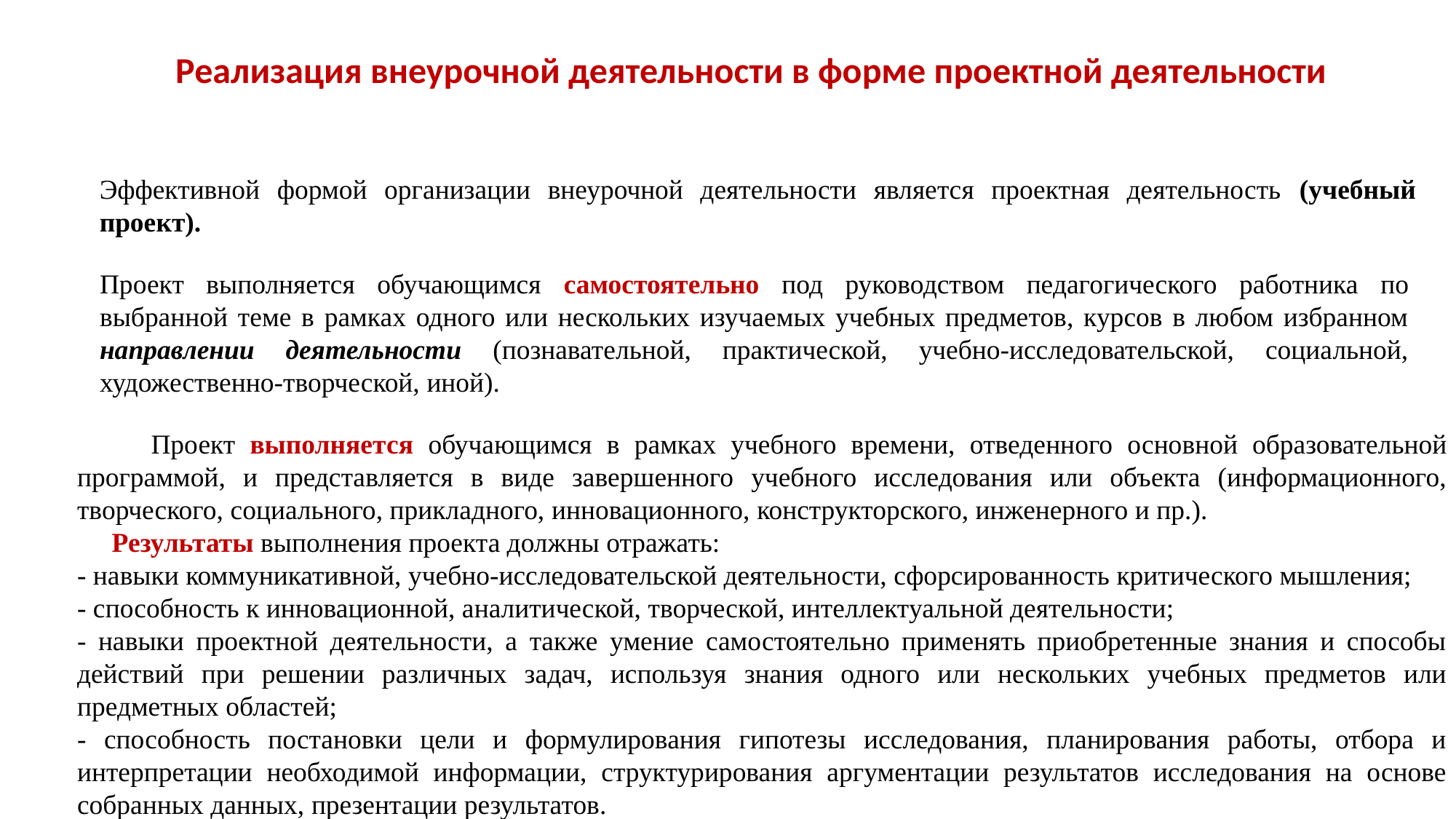

Реализация внеурочной деятельности в форме проектной деятельности
Эффективной формой организации внеурочной деятельности является проектная деятельность (учебный проект).
Проект выполняется обучающимся самостоятельно под руководством педагогического работника по выбранной теме в рамках одного или нескольких изучаемых учебных предметов, курсов в любом избранном направлении деятельности (познавательной, практической, учебно-исследовательской, социальной, художественно-творческой, иной).
     Проект выполняется обучающимся в рамках учебного времени, отведенного основной образовательной программой, и представляется в виде завершенного учебного исследования или объекта (информационного, творческого, социального, прикладного, инновационного, конструкторского, инженерного и пр.).
     Результаты выполнения проекта должны отражать:
- навыки коммуникативной, учебно-исследовательской деятельности, сфорсированность критического мышления;
- способность к инновационной, аналитической, творческой, интеллектуальной деятельности;
- навыки проектной деятельности, а также умение самостоятельно применять приобретенные знания и способы действий при решении различных задач, используя знания одного или нескольких учебных предметов или предметных областей;
- способность постановки цели и формулирования гипотезы исследования, планирования работы, отбора и интерпретации необходимой информации, структурирования аргументации результатов исследования на основе собранных данных, презентации результатов.